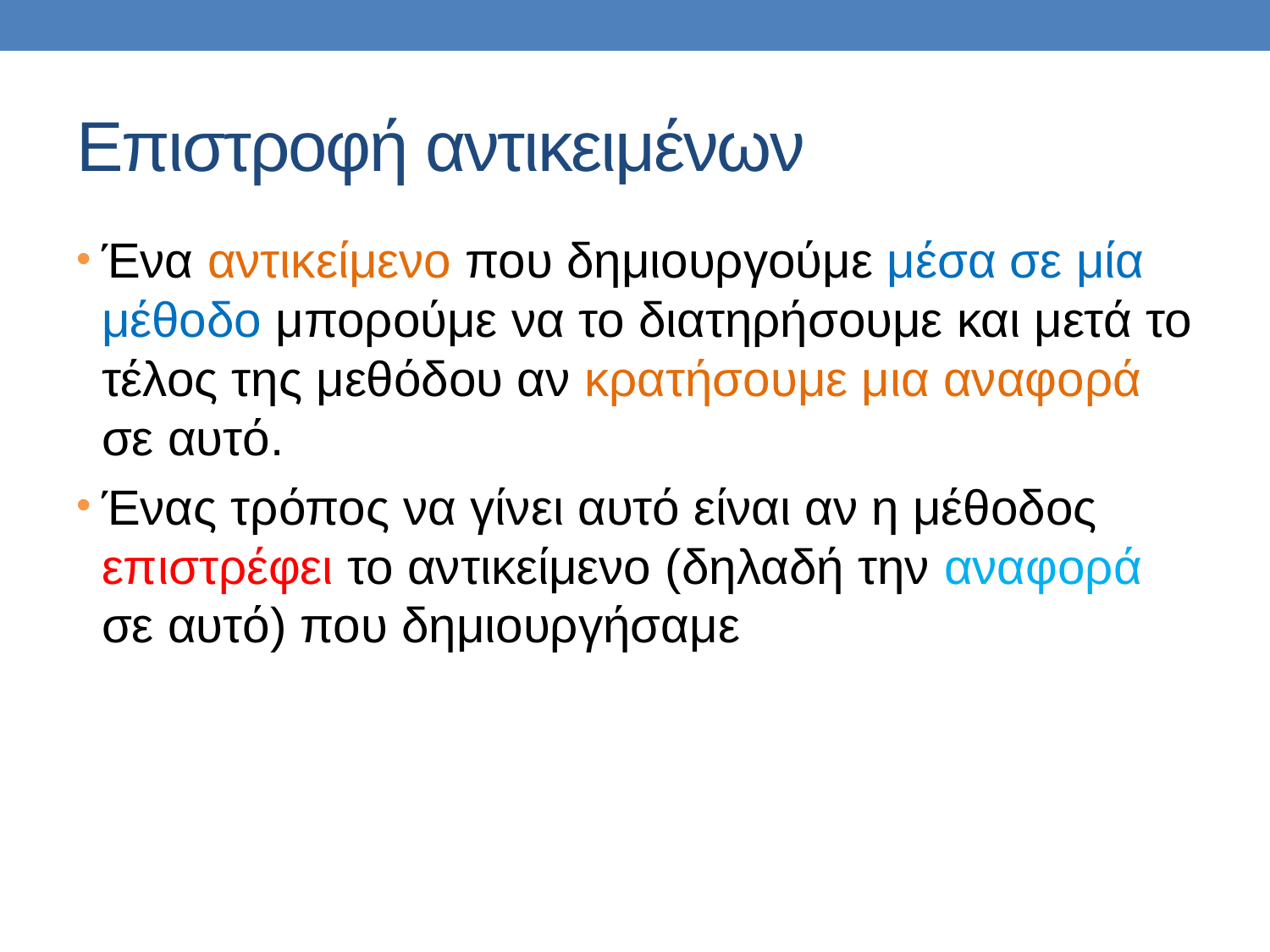

# Επιστροφή αντικειμένων
Ένα αντικείμενο που δημιουργούμε μέσα σε μία μέθοδο μπορούμε να το διατηρήσουμε και μετά το τέλος της μεθόδου αν κρατήσουμε μια αναφορά σε αυτό.
Ένας τρόπος να γίνει αυτό είναι αν η μέθοδος επιστρέφει το αντικείμενο (δηλαδή την αναφορά σε αυτό) που δημιουργήσαμε